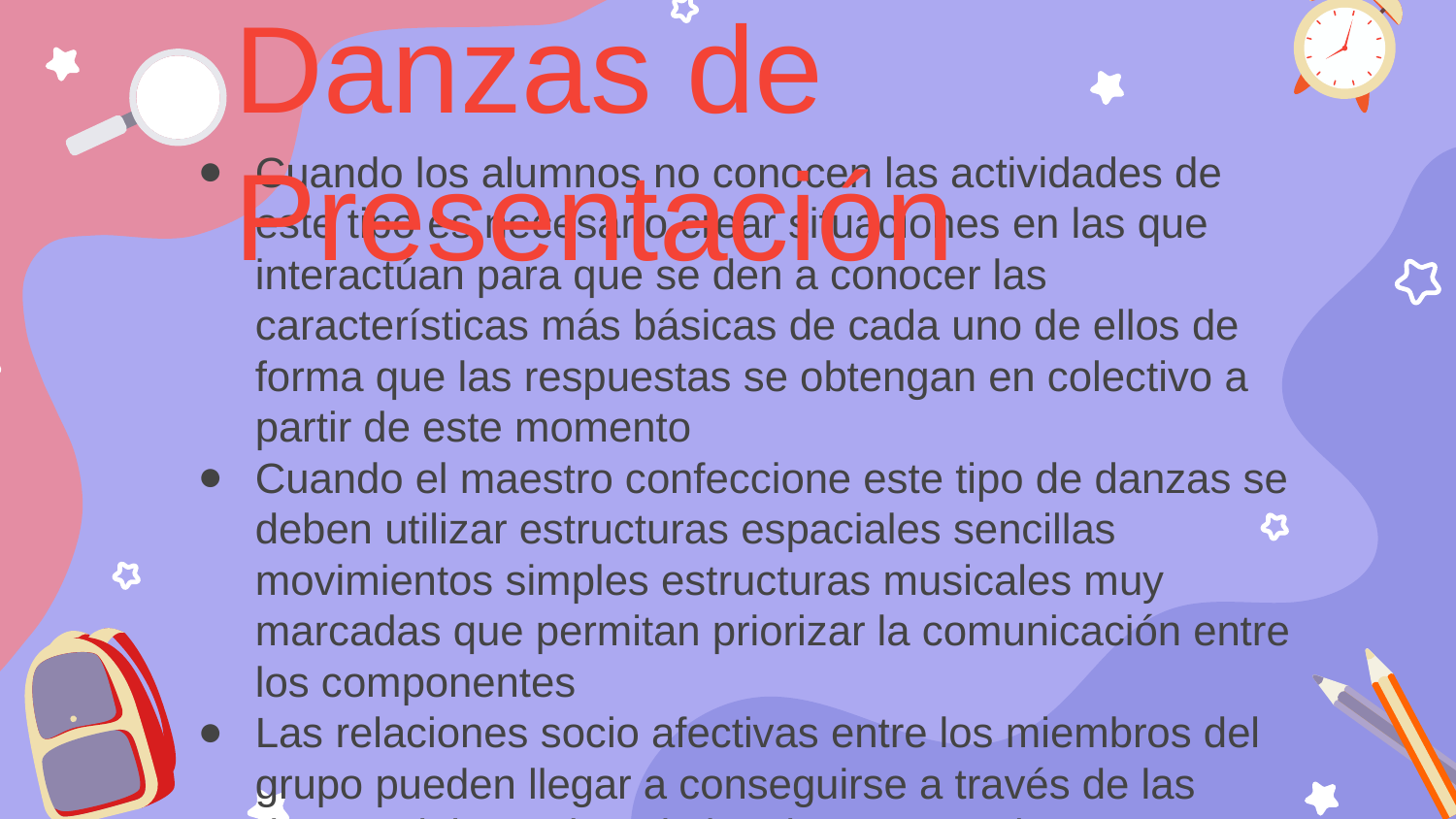

Danzas de Presentación
Cuando los alumnos no conocen las actividades de este tipo es necesario crear situaciones en las que interactúan para que se den a conocer las características más básicas de cada uno de ellos de forma que las respuestas se obtengan en colectivo a partir de este momento
Cuando el maestro confeccione este tipo de danzas se deben utilizar estructuras espaciales sencillas movimientos simples estructuras musicales muy marcadas que permitan priorizar la comunicación entre los componentes
Las relaciones socio afectivas entre los miembros del grupo pueden llegar a conseguirse a través de las danzas del mundo y de las danzas creativas